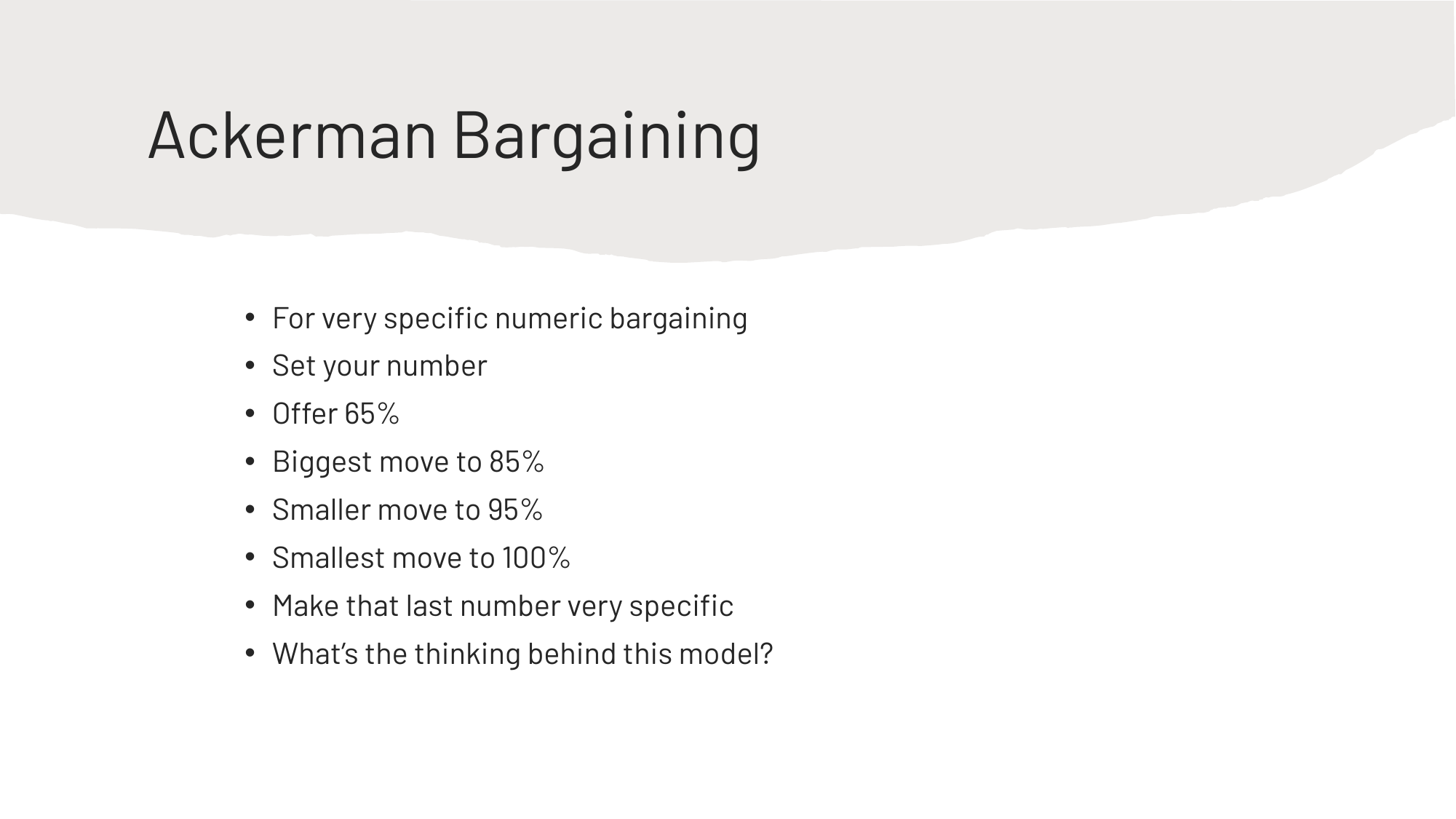

# Ackerman Bargaining
For very specific numeric bargaining
Set your number
Offer 65%
Biggest move to 85%
Smaller move to 95%
Smallest move to 100%
Make that last number very specific
What’s the thinking behind this model?